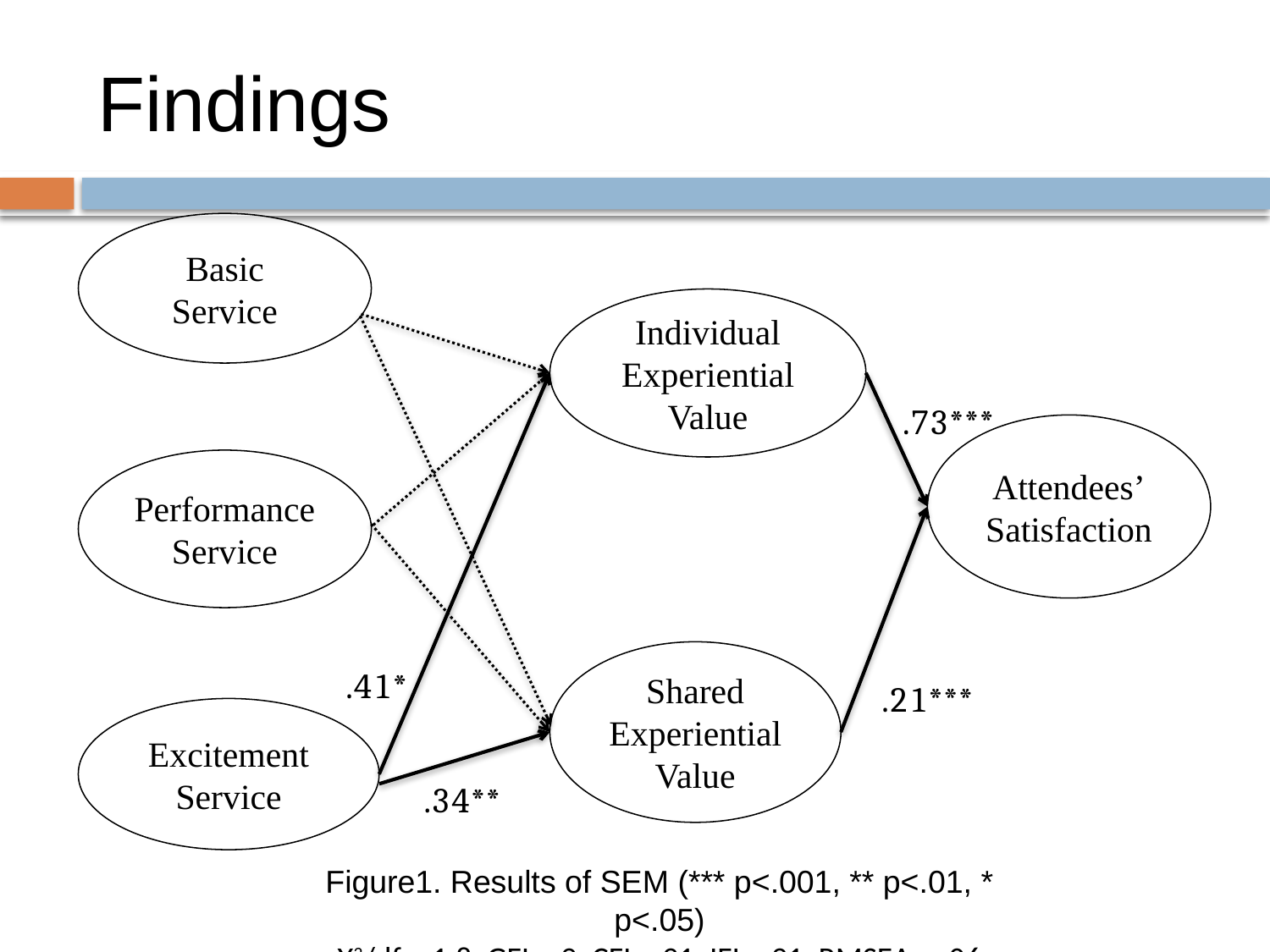

# Findings
Basic Service
Individual Experiential Value
.73***
Attendees’
Satisfaction
Performance Service
Shared Experiential Value
.41*
.21***
Excitement Service
.34**
Figure1. Results of SEM (*** p<.001, ** p<.01, * p<.05)
X2/df = 1.8, GFI =.9, CFI =.91, IFI =.91, RMSEA = .06